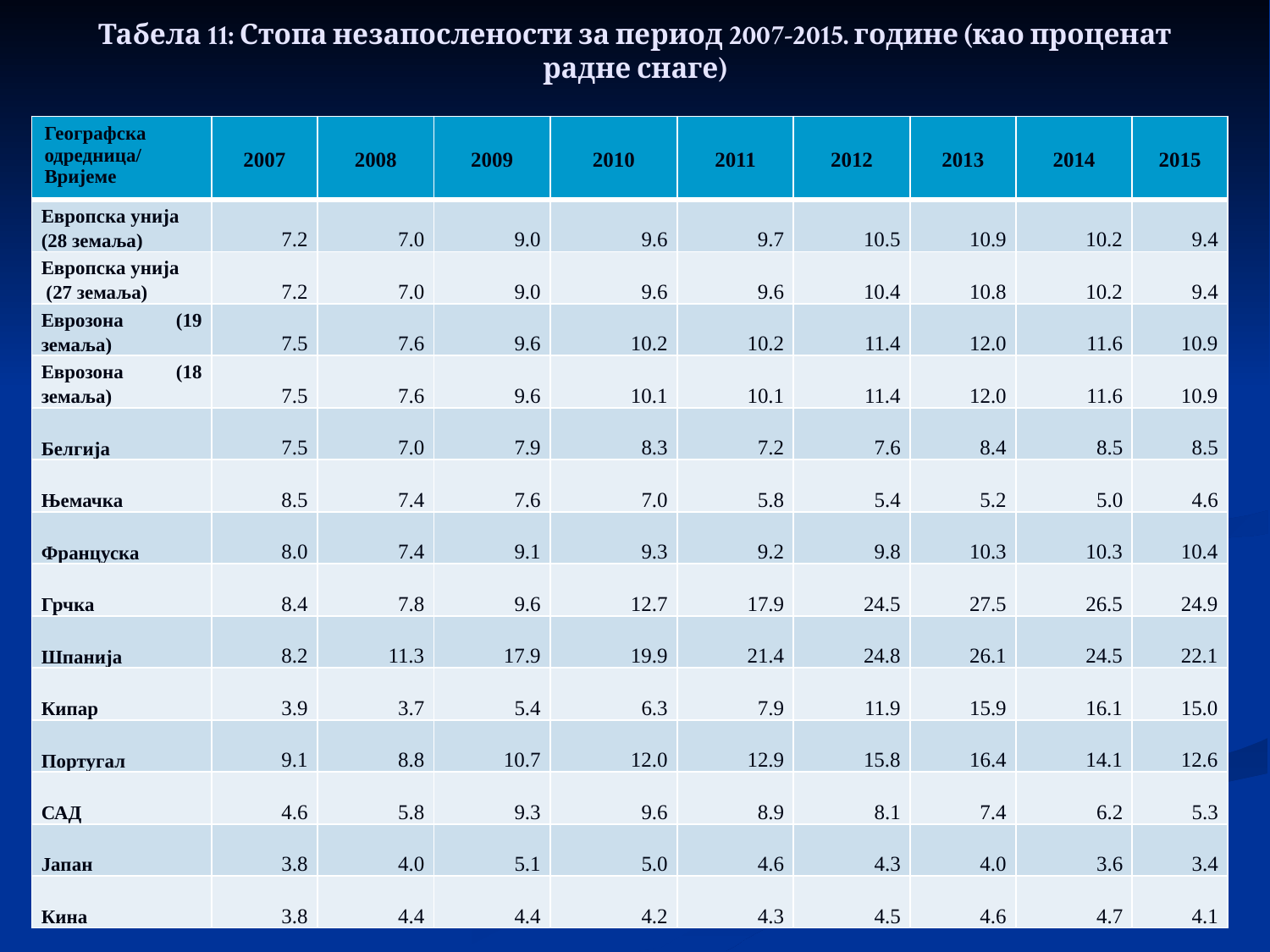

# Табела 11: Стопа незапослености за период 2007-2015. године (као проценат радне снаге)
| Географска одредница/ Вријеме | 2007 | 2008 | 2009 | 2010 | 2011 | 2012 | 2013 | 2014 | 2015 |
| --- | --- | --- | --- | --- | --- | --- | --- | --- | --- |
| Европска унија (28 земаља) | 7.2 | 7.0 | 9.0 | 9.6 | 9.7 | 10.5 | 10.9 | 10.2 | 9.4 |
| Европска унија (27 земаља) | 7.2 | 7.0 | 9.0 | 9.6 | 9.6 | 10.4 | 10.8 | 10.2 | 9.4 |
| Eврозона (19 земаља) | 7.5 | 7.6 | 9.6 | 10.2 | 10.2 | 11.4 | 12.0 | 11.6 | 10.9 |
| Eврозона (18 земаља) | 7.5 | 7.6 | 9.6 | 10.1 | 10.1 | 11.4 | 12.0 | 11.6 | 10.9 |
| Белгија | 7.5 | 7.0 | 7.9 | 8.3 | 7.2 | 7.6 | 8.4 | 8.5 | 8.5 |
| Њемачка | 8.5 | 7.4 | 7.6 | 7.0 | 5.8 | 5.4 | 5.2 | 5.0 | 4.6 |
| Француска | 8.0 | 7.4 | 9.1 | 9.3 | 9.2 | 9.8 | 10.3 | 10.3 | 10.4 |
| Грчка | 8.4 | 7.8 | 9.6 | 12.7 | 17.9 | 24.5 | 27.5 | 26.5 | 24.9 |
| Шпанија | 8.2 | 11.3 | 17.9 | 19.9 | 21.4 | 24.8 | 26.1 | 24.5 | 22.1 |
| Кипар | 3.9 | 3.7 | 5.4 | 6.3 | 7.9 | 11.9 | 15.9 | 16.1 | 15.0 |
| Португал | 9.1 | 8.8 | 10.7 | 12.0 | 12.9 | 15.8 | 16.4 | 14.1 | 12.6 |
| САД | 4.6 | 5.8 | 9.3 | 9.6 | 8.9 | 8.1 | 7.4 | 6.2 | 5.3 |
| Јапан | 3.8 | 4.0 | 5.1 | 5.0 | 4.6 | 4.3 | 4.0 | 3.6 | 3.4 |
| Кина | 3.8 | 4.4 | 4.4 | 4.2 | 4.3 | 4.5 | 4.6 | 4.7 | 4.1 |